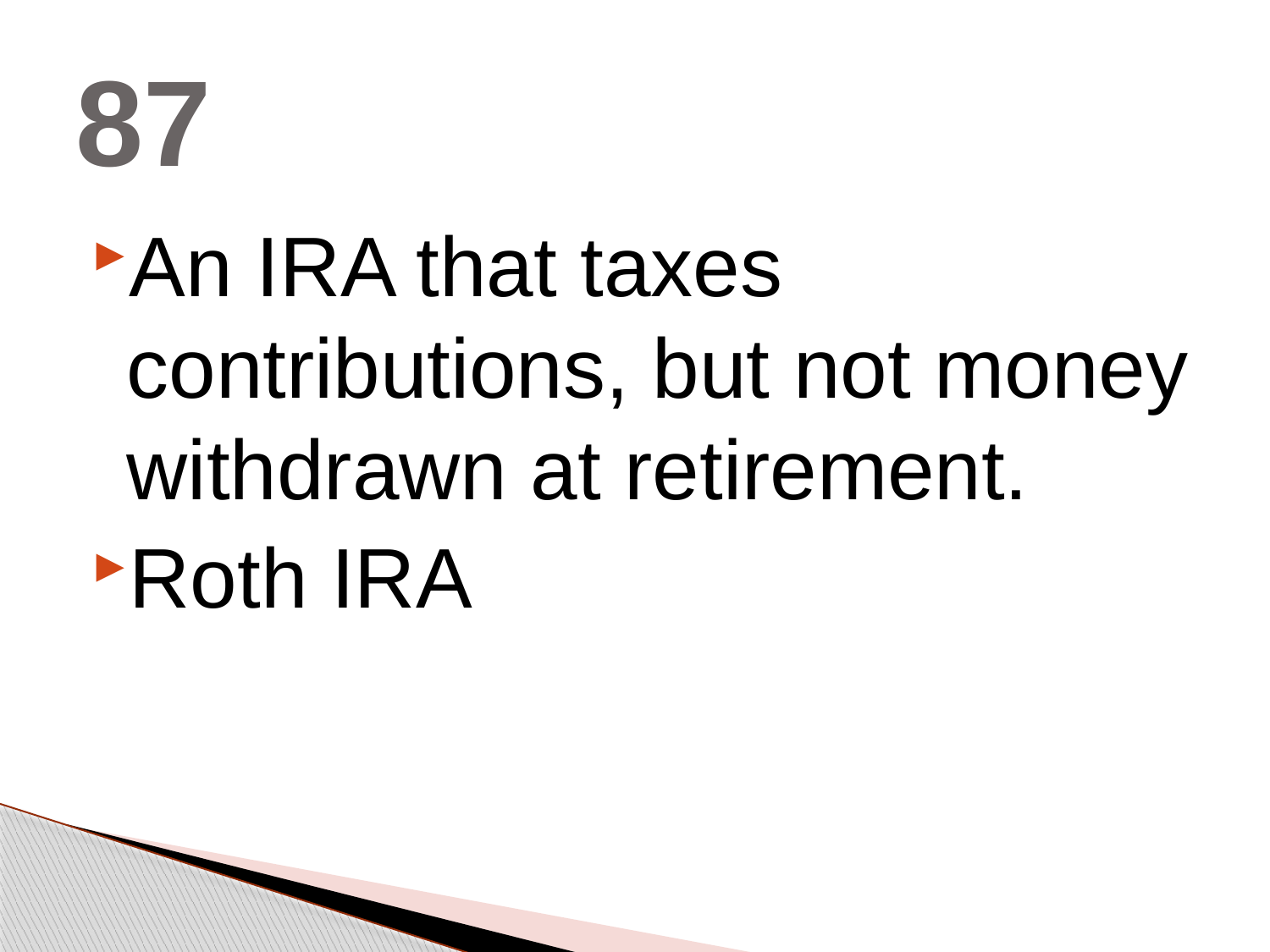

# 87
An IRA that taxes contributions, but not money withdrawn at retirement.
Roth IRA